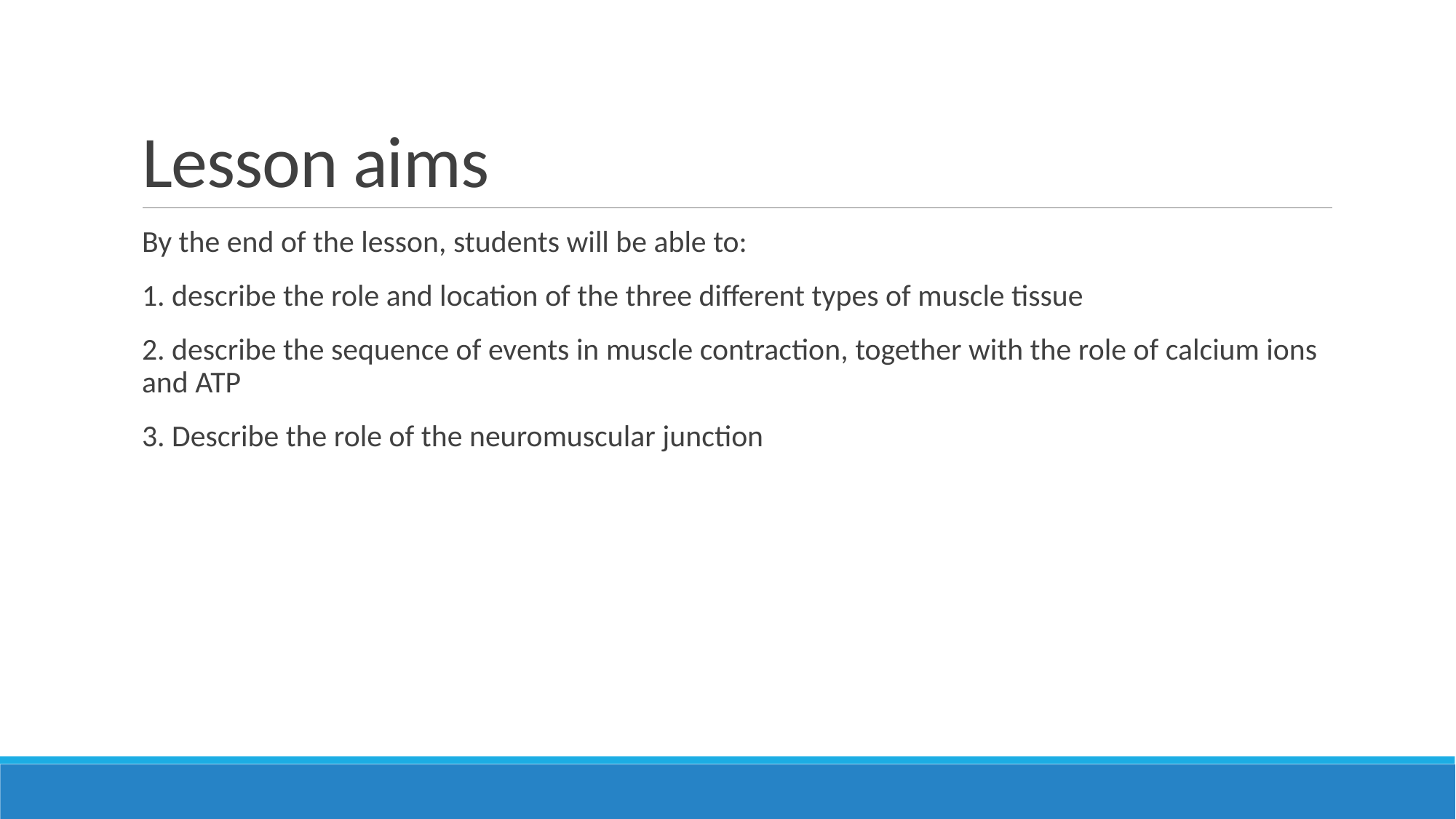

# Lesson aims
By the end of the lesson, students will be able to:
1. describe the role and location of the three different types of muscle tissue
2. describe the sequence of events in muscle contraction, together with the role of calcium ions and ATP
3. Describe the role of the neuromuscular junction